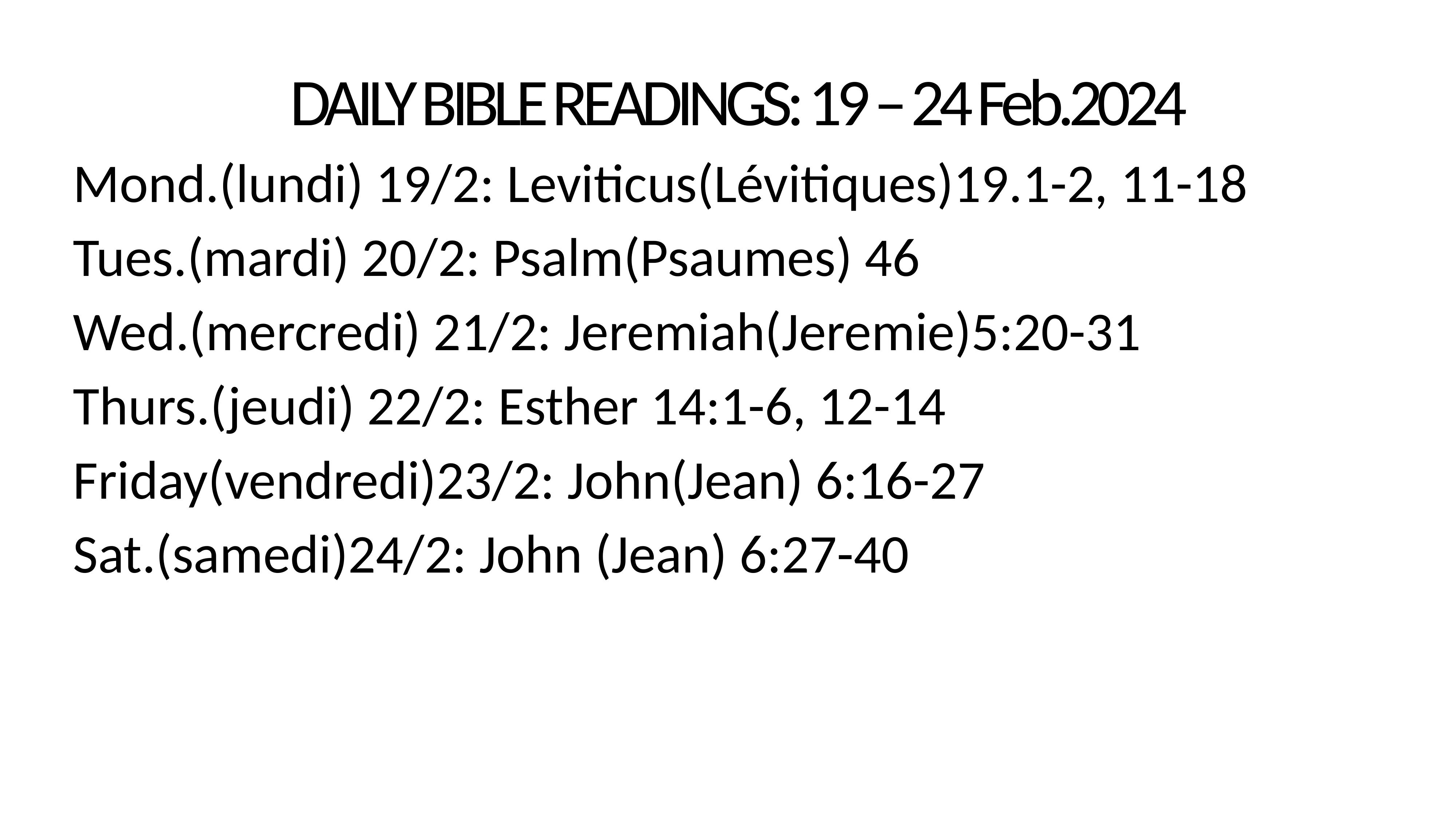

DAILY BIBLE READINGS: 19 – 24 Feb.2024
Mond.(lundi) 19/2: Leviticus(Lévitiques)19.1-2, 11-18
Tues.(mardi) 20/2: Psalm(Psaumes) 46
Wed.(mercredi) 21/2: Jeremiah(Jeremie)5:20-31
Thurs.(jeudi) 22/2: Esther 14:1-6, 12-14
Friday(vendredi)23/2: John(Jean) 6:16-27
Sat.(samedi)24/2: John (Jean) 6:27-40